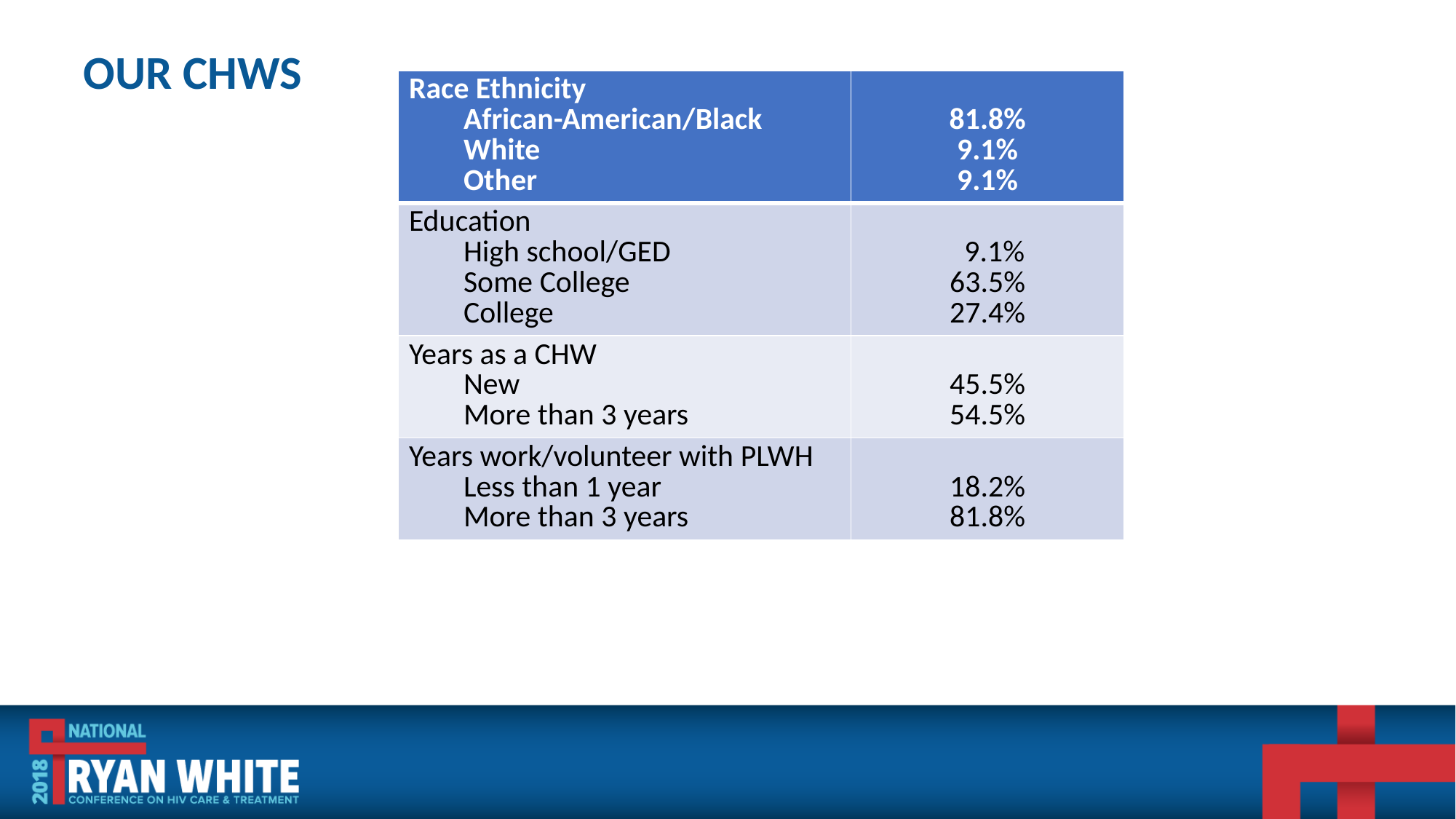

# Our CHWs
| Race Ethnicity African-American/Black White Other | 81.8% 9.1% 9.1% |
| --- | --- |
| Education High school/GED Some College College | 9.1% 63.5% 27.4% |
| Years as a CHW New More than 3 years | 45.5% 54.5% |
| Years work/volunteer with PLWH Less than 1 year More than 3 years | 18.2% 81.8% |